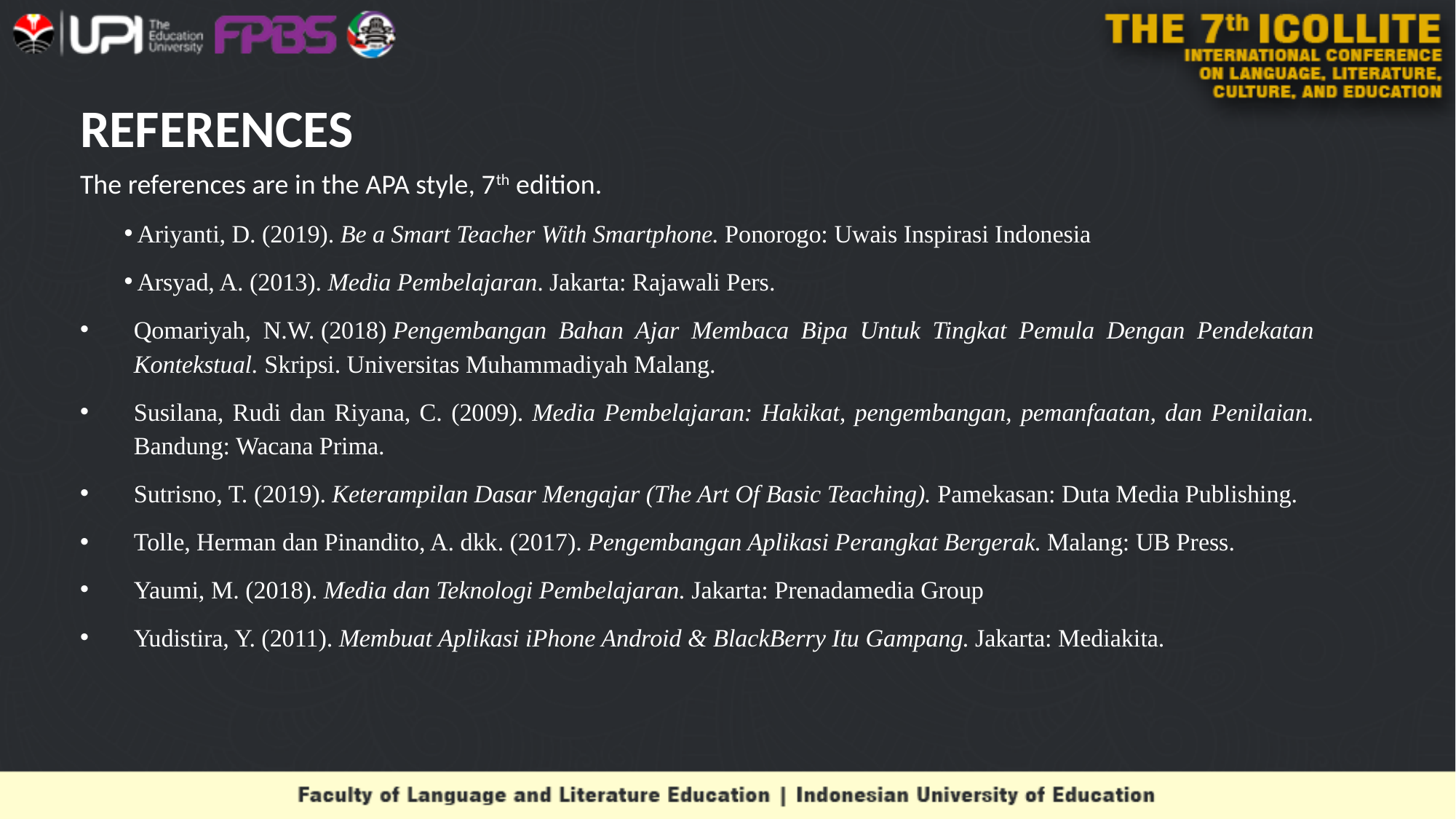

# REFERENCES
The references are in the APA style, 7th edition.
Ariyanti, D. (2019). Be a Smart Teacher With Smartphone. Ponorogo: Uwais Inspirasi Indonesia
Arsyad, A. (2013). Media Pembelajaran. Jakarta: Rajawali Pers.
Qomariyah, N.W. (2018) Pengembangan Bahan Ajar Membaca Bipa Untuk Tingkat Pemula Dengan Pendekatan Kontekstual. Skripsi. Universitas Muhammadiyah Malang.
Susilana, Rudi dan Riyana, C. (2009). Media Pembelajaran: Hakikat, pengembangan, pemanfaatan, dan Penilaian. Bandung: Wacana Prima.
Sutrisno, T. (2019). Keterampilan Dasar Mengajar (The Art Of Basic Teaching). Pamekasan: Duta Media Publishing.
Tolle, Herman dan Pinandito, A. dkk. (2017). Pengembangan Aplikasi Perangkat Bergerak. Malang: UB Press.
Yaumi, M. (2018). Media dan Teknologi Pembelajaran. Jakarta: Prenadamedia Group
Yudistira, Y. (2011). Membuat Aplikasi iPhone Android & BlackBerry Itu Gampang. Jakarta: Mediakita.